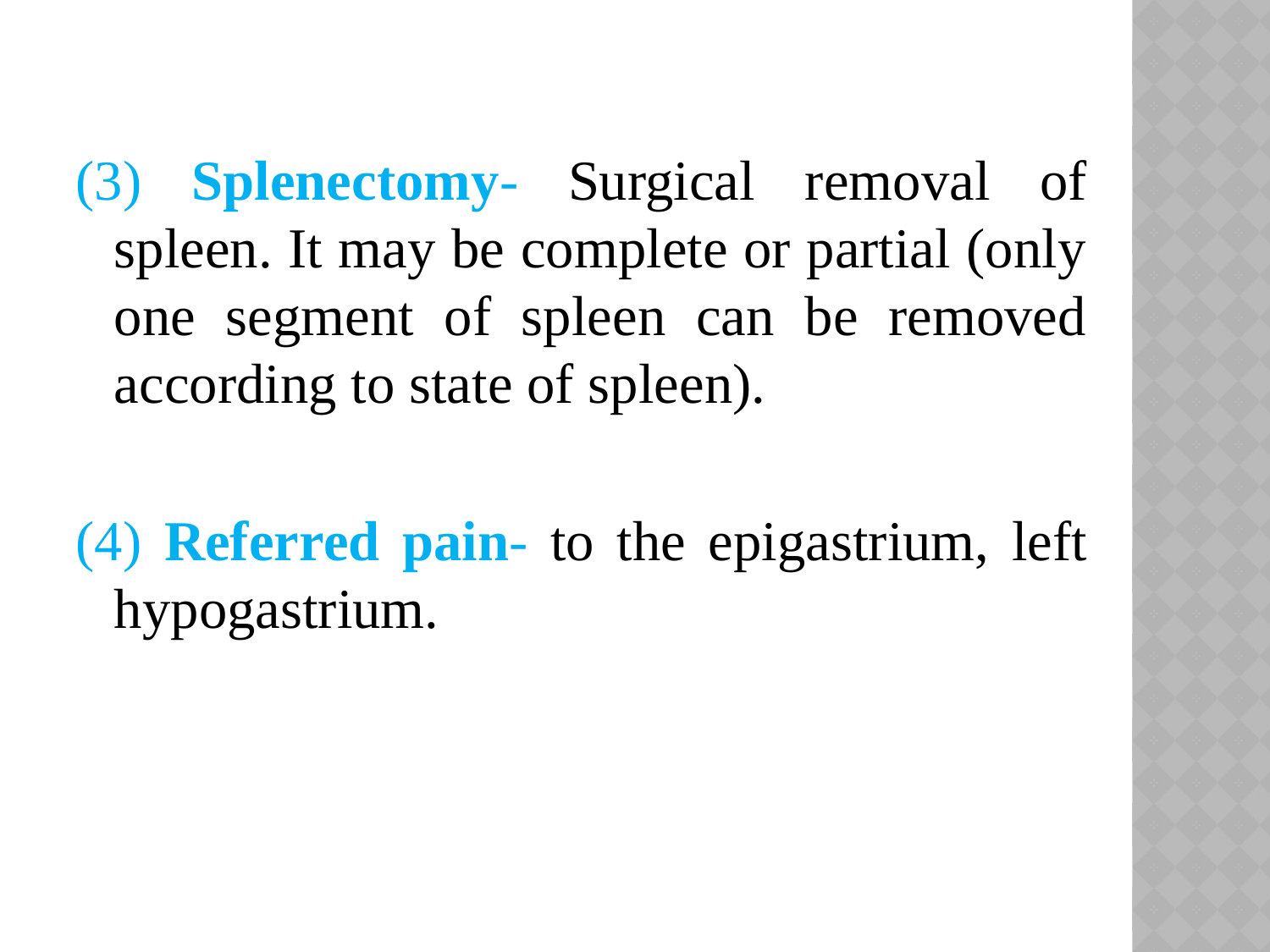

(3) Splenectomy- Surgical removal of spleen. It may be complete or partial (only one segment of spleen can be removed according to state of spleen).

(4) Referred pain- to the epigastrium, left hypogastrium.